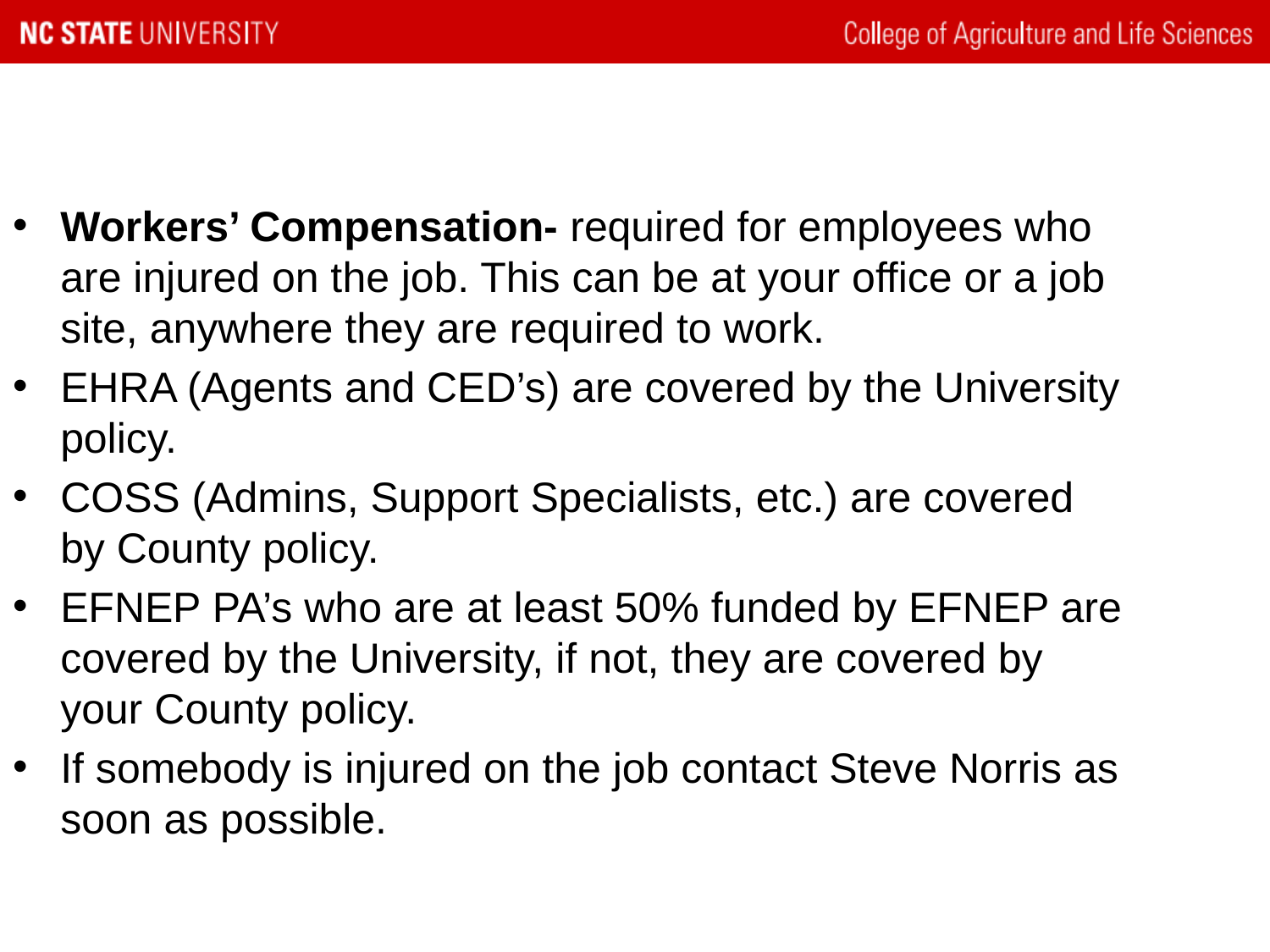

Workers’ Compensation- required for employees who are injured on the job. This can be at your office or a job site, anywhere they are required to work.
EHRA (Agents and CED’s) are covered by the University policy.
COSS (Admins, Support Specialists, etc.) are covered by County policy.
EFNEP PA’s who are at least 50% funded by EFNEP are covered by the University, if not, they are covered by your County policy.
If somebody is injured on the job contact Steve Norris as soon as possible.